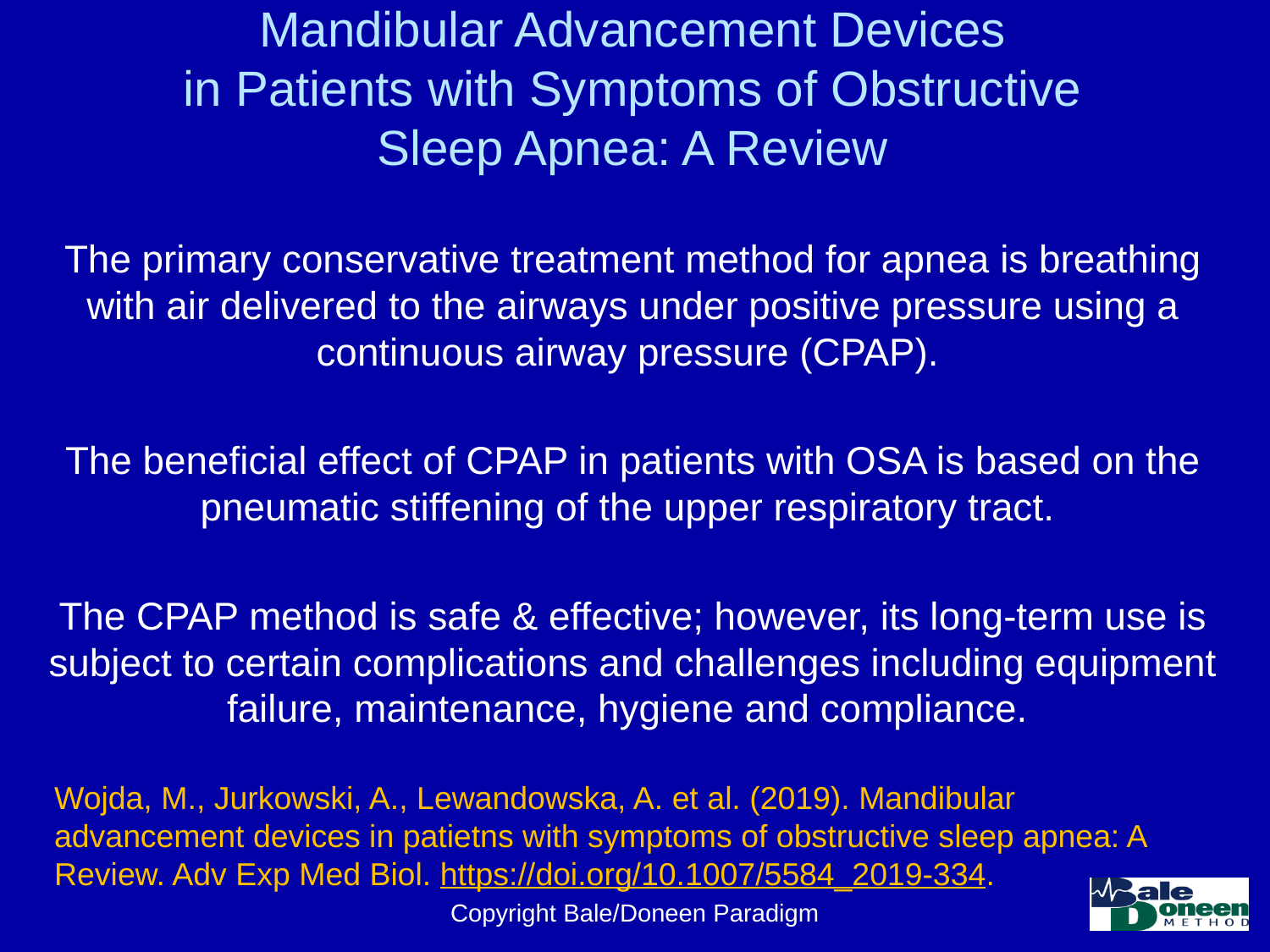

# Mandibular Advancement Devices in Patients with Symptoms of Obstructive Sleep Apnea: A Review
The primary conservative treatment method for apnea is breathing with air delivered to the airways under positive pressure using a continuous airway pressure (CPAP).

The beneficial effect of CPAP in patients with OSA is based on the pneumatic stiffening of the upper respiratory tract.

The CPAP method is safe & effective; however, its long-term use is subject to certain complications and challenges including equipment failure, maintenance, hygiene and compliance.
Wojda, M., Jurkowski, A., Lewandowska, A. et al. (2019). Mandibular advancement devices in patietns with symptoms of obstructive sleep apnea: A Review. Adv Exp Med Biol. https://doi.org/10.1007/5584_2019-334.
Copyright Bale/Doneen Paradigm